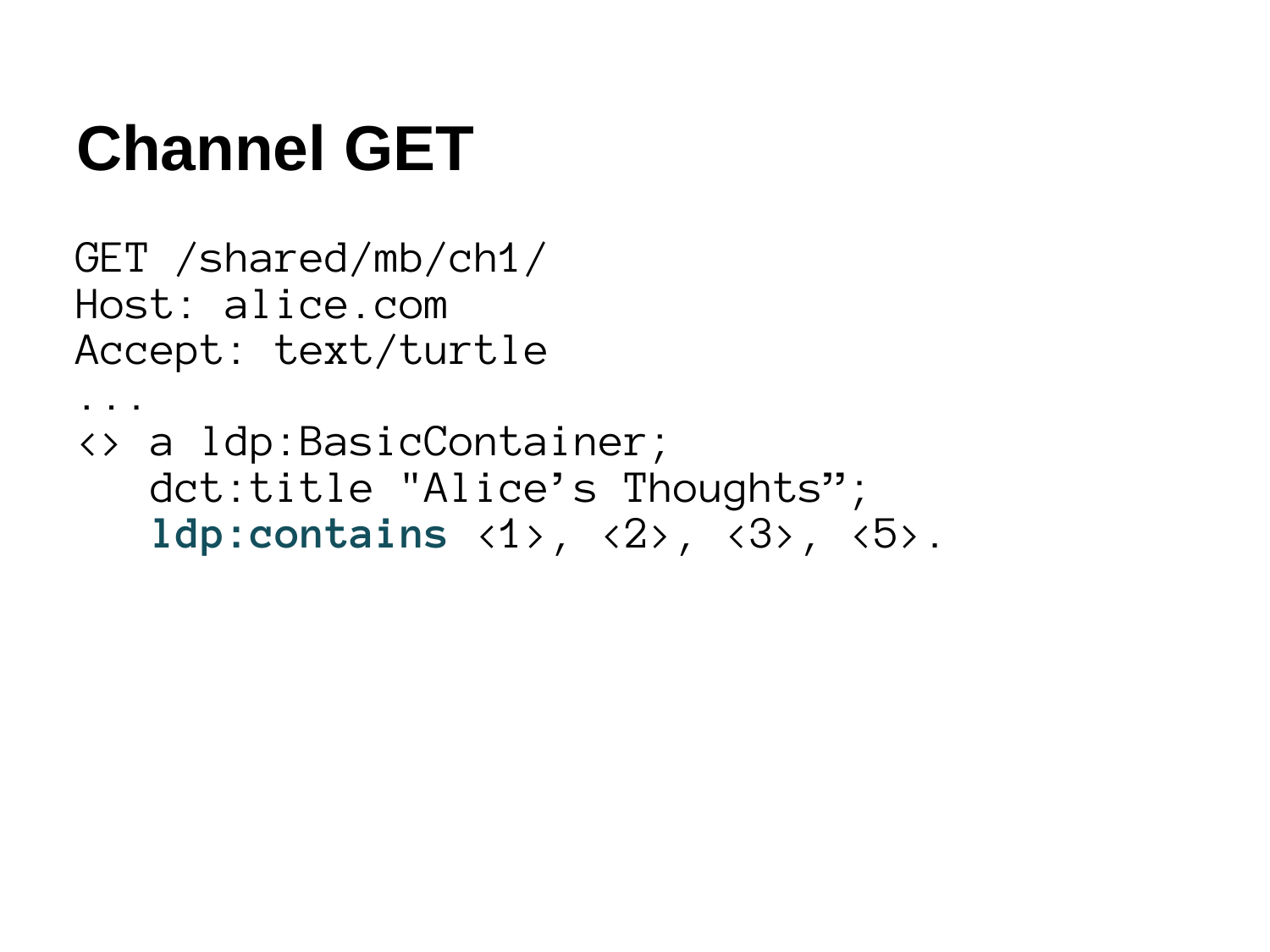

# Channel GET
GET /shared/mb/ch1/
Host: alice.com
Accept: text/turtle
...
<> a ldp:BasicContainer;
   dct:title "Alice’s Thoughts”;
   ldp:contains <1>, <2>, <3>, <5>.